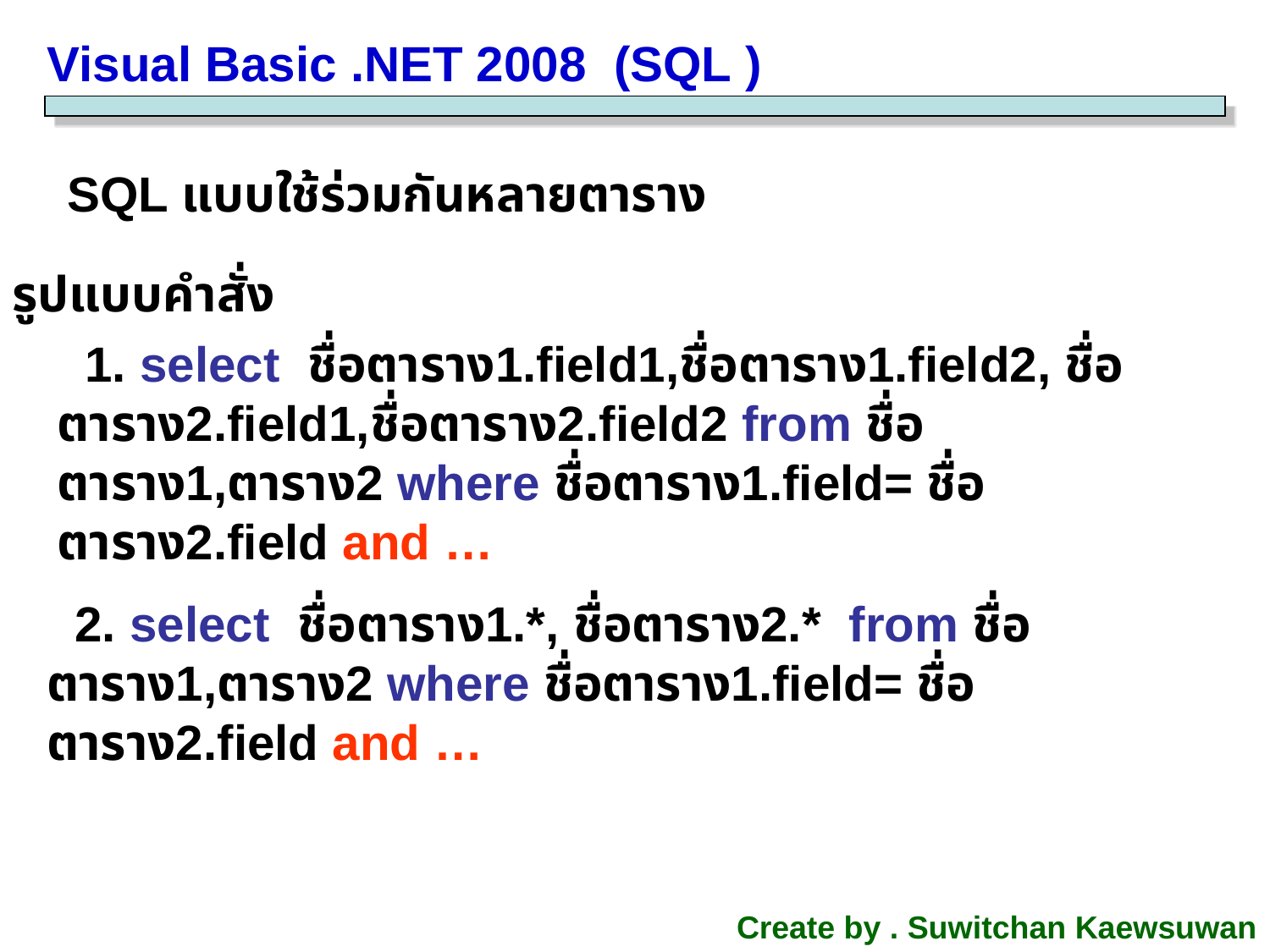

Visual Basic .NET 2008  (SQL )

SQL แบบใช้ร่วมกันหลายตาราง
รูปแบบคำสั่ง
  1. select  ชื่อตาราง1.field1,ชื่อตาราง1.field2, ชื่อตาราง2.field1,ชื่อตาราง2.field2 from ชื่อตาราง1,ตาราง2 where ชื่อตาราง1.field= ชื่อตาราง2.field and …
  2. select  ชื่อตาราง1.*, ชื่อตาราง2.*  from ชื่อตาราง1,ตาราง2 where ชื่อตาราง1.field= ชื่อตาราง2.field and …
Create by . Suwitchan Kaewsuwan